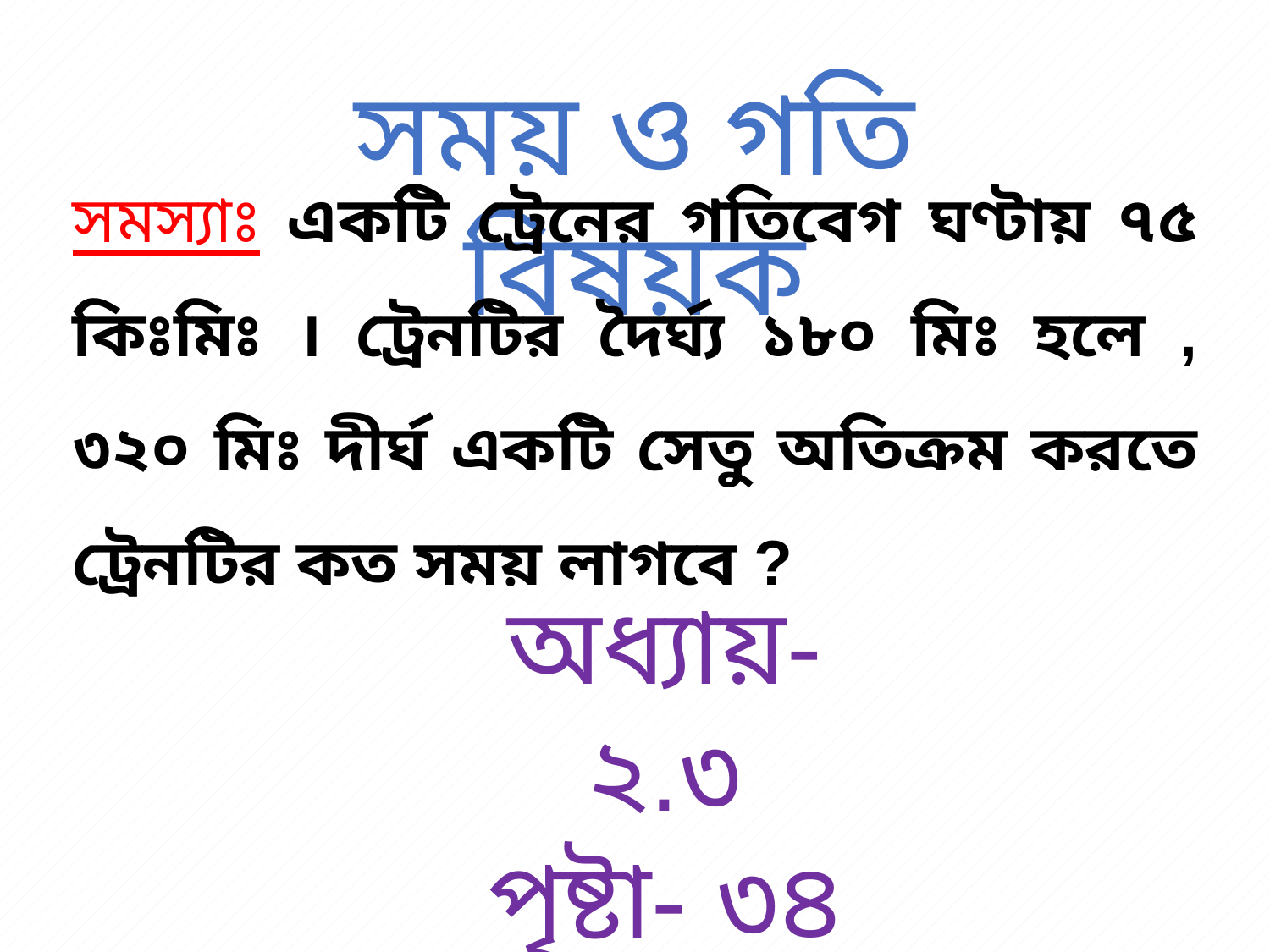

সময় ও গতি বিষয়ক
সমস্যাঃ একটি ট্রেনের গতিবেগ ঘণ্টায় ৭৫ কিঃমিঃ । ট্রেনটির দৈর্ঘ্য ১৮০ মিঃ হলে , ৩২০ মিঃ দীর্ঘ একটি সেতু অতিক্রম করতে ট্রেনটির কত সময় লাগবে ?
অধ্যায়- ২.৩
পৃষ্টা- ৩৪